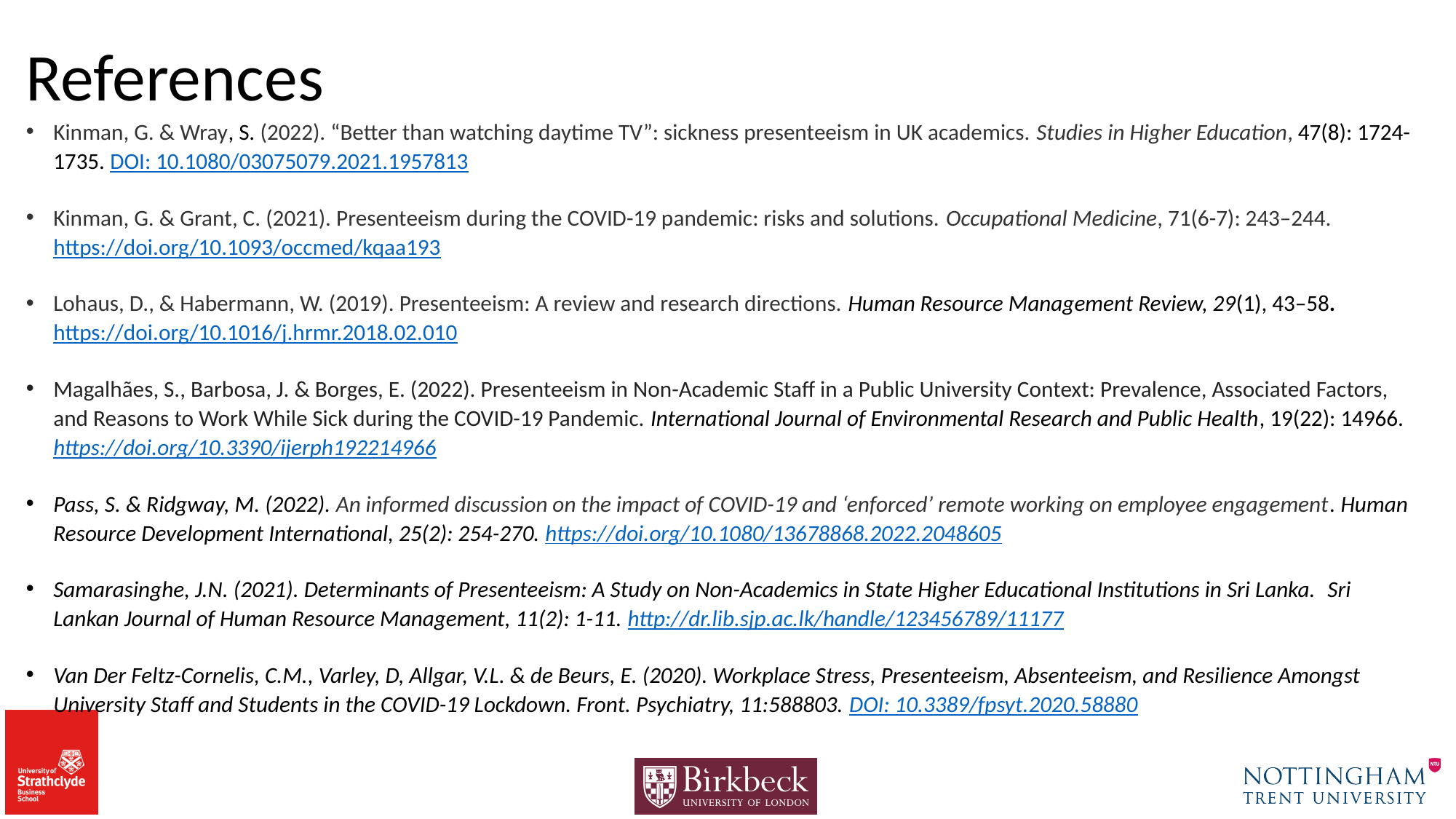

# References
Kinman, G. & Wray, S. (2022). “Better than watching daytime TV”: sickness presenteeism in UK academics. Studies in Higher Education, 47(8): 1724-1735. DOI: 10.1080/03075079.2021.1957813
Kinman, G. & Grant, C. (2021). Presenteeism during the COVID-19 pandemic: risks and solutions. Occupational Medicine, 71(6-7): 243–244. https://doi.org/10.1093/occmed/kqaa193
Lohaus, D., & Habermann, W. (2019). Presenteeism: A review and research directions. Human Resource Management Review, 29(1), 43–58. https://doi.org/10.1016/j.hrmr.2018.02.010
Magalhães, S., Barbosa, J. & Borges, E. (2022). Presenteeism in Non-Academic Staff in a Public University Context: Prevalence, Associated Factors, and Reasons to Work While Sick during the COVID-19 Pandemic. International Journal of Environmental Research and Public Health, 19(22): 14966. https://doi.org/10.3390/ijerph192214966
Pass, S. & Ridgway, M. (2022). An informed discussion on the impact of COVID-19 and ‘enforced’ remote working on employee engagement. Human Resource Development International, 25(2): 254-270. https://doi.org/10.1080/13678868.2022.2048605
Samarasinghe, J.N. (2021). Determinants of Presenteeism: A Study on Non-Academics in State Higher Educational Institutions in Sri Lanka.  Sri Lankan Journal of Human Resource Management, 11(2): 1-11. http://dr.lib.sjp.ac.lk/handle/123456789/11177
Van Der Feltz-Cornelis, C.M., Varley, D, Allgar, V.L. & de Beurs, E. (2020). Workplace Stress, Presenteeism, Absenteeism, and Resilience Amongst University Staff and Students in the COVID-19 Lockdown. Front. Psychiatry, 11:588803. DOI: 10.3389/fpsyt.2020.58880